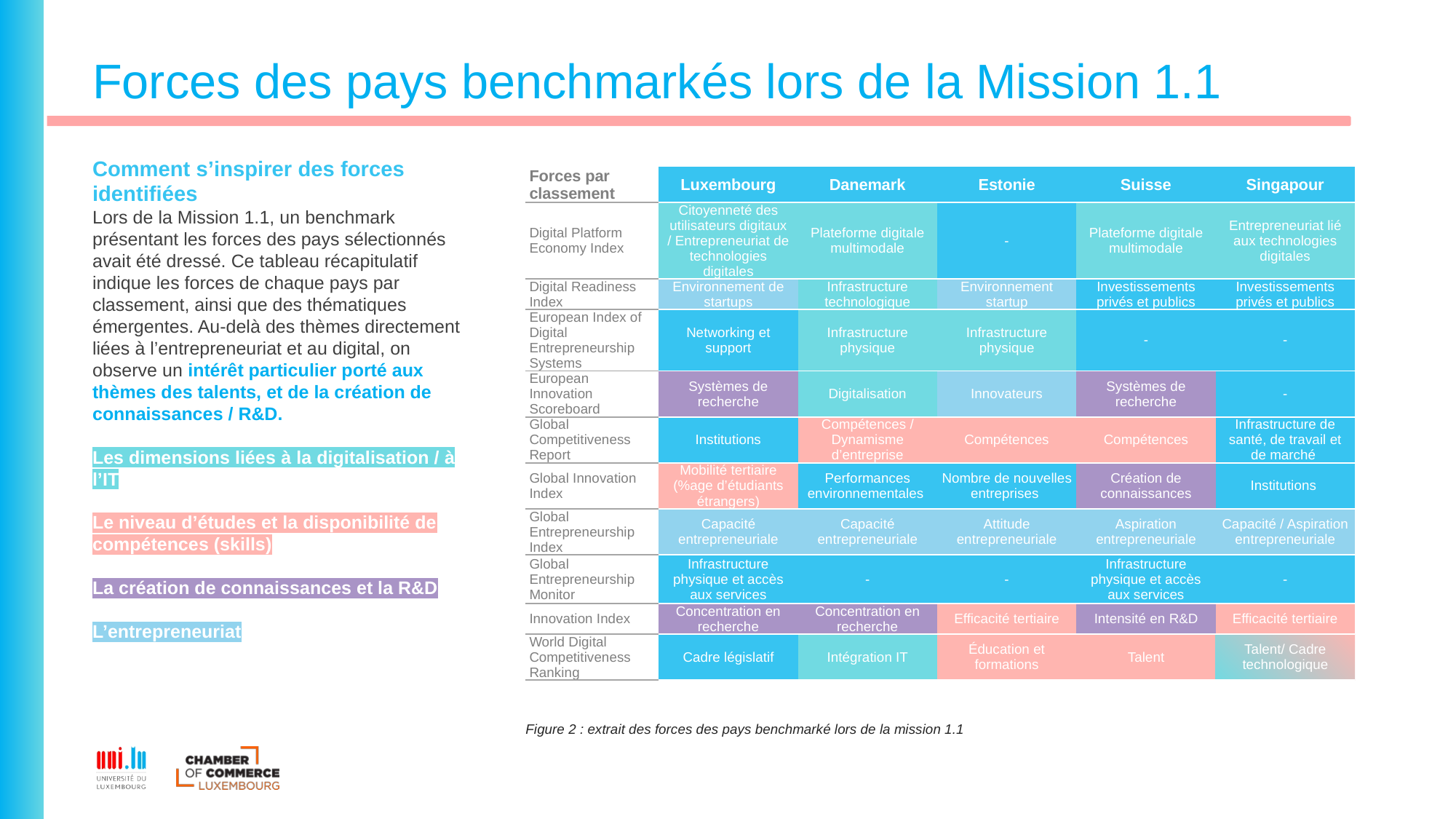

# Forces des pays benchmarkés lors de la Mission 1.1
Comment s’inspirer des forces identifiées
Lors de la Mission 1.1, un benchmark présentant les forces des pays sélectionnés avait été dressé. Ce tableau récapitulatif indique les forces de chaque pays par classement, ainsi que des thématiques émergentes. Au-delà des thèmes directement liées à l’entrepreneuriat et au digital, on observe un intérêt particulier porté aux thèmes des talents, et de la création de connaissances / R&D.

Les dimensions liées à la digitalisation / à l’IT

Le niveau d’études et la disponibilité de compétences (skills)

La création de connaissances et la R&D

L’entrepreneuriat
| Forces par classement | Luxembourg | Danemark | Estonie | Suisse | Singapour |
| --- | --- | --- | --- | --- | --- |
| Digital Platform Economy Index | Citoyenneté des utilisateurs digitaux / Entrepreneuriat de technologies digitales | Plateforme digitale multimodale | - | Plateforme digitale multimodale | Entrepreneuriat lié aux technologies digitales |
| Digital Readiness Index | Environnement de startups | Infrastructure technologique | Environnement startup | Investissements privés et publics | Investissements privés et publics |
| European Index of Digital Entrepreneurship Systems | Networking et support | Infrastructure physique | Infrastructure physique | - | - |
| European Innovation Scoreboard | Systèmes de recherche | Digitalisation | Innovateurs | Systèmes de recherche | - |
| Global Competitiveness Report | Institutions | Compétences / Dynamisme d’entreprise | Compétences | Compétences | Infrastructure de santé, de travail et de marché |
| Global Innovation Index | Mobilité tertiaire (%age d’étudiants étrangers) | Performances environnementales | Nombre de nouvelles entreprises | Création de connaissances | Institutions |
| Global Entrepreneurship Index | Capacité entrepreneuriale | Capacité entrepreneuriale | Attitude entrepreneuriale | Aspiration entrepreneuriale | Capacité / Aspiration entrepreneuriale |
| Global Entrepreneurship Monitor | Infrastructure physique et accès aux services | - | - | Infrastructure physique et accès aux services | - |
| Innovation Index | Concentration en recherche | Concentration en recherche | Efficacité tertiaire | Intensité en R&D | Efficacité tertiaire |
| World Digital Competitiveness Ranking | Cadre législatif | Intégration IT | Éducation et formations | Talent | Talent/ Cadre technologique |
Figure 2 : extrait des forces des pays benchmarké lors de la mission 1.1